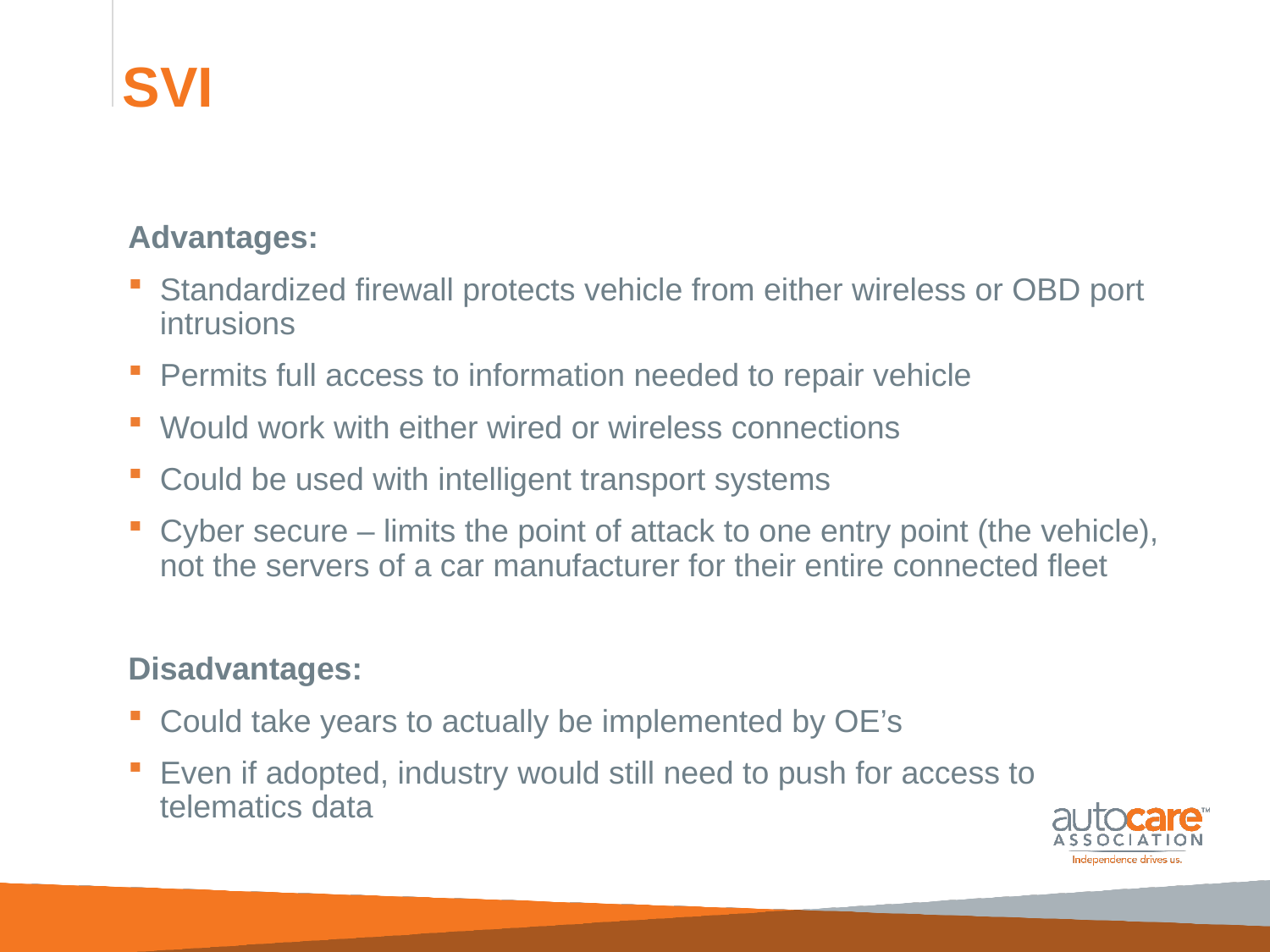

# SVI
Advantages:
Standardized firewall protects vehicle from either wireless or OBD port intrusions
Permits full access to information needed to repair vehicle
Would work with either wired or wireless connections
Could be used with intelligent transport systems
Cyber secure – limits the point of attack to one entry point (the vehicle), not the servers of a car manufacturer for their entire connected fleet

Disadvantages:
Could take years to actually be implemented by OE’s
Even if adopted, industry would still need to push for access to telematics data